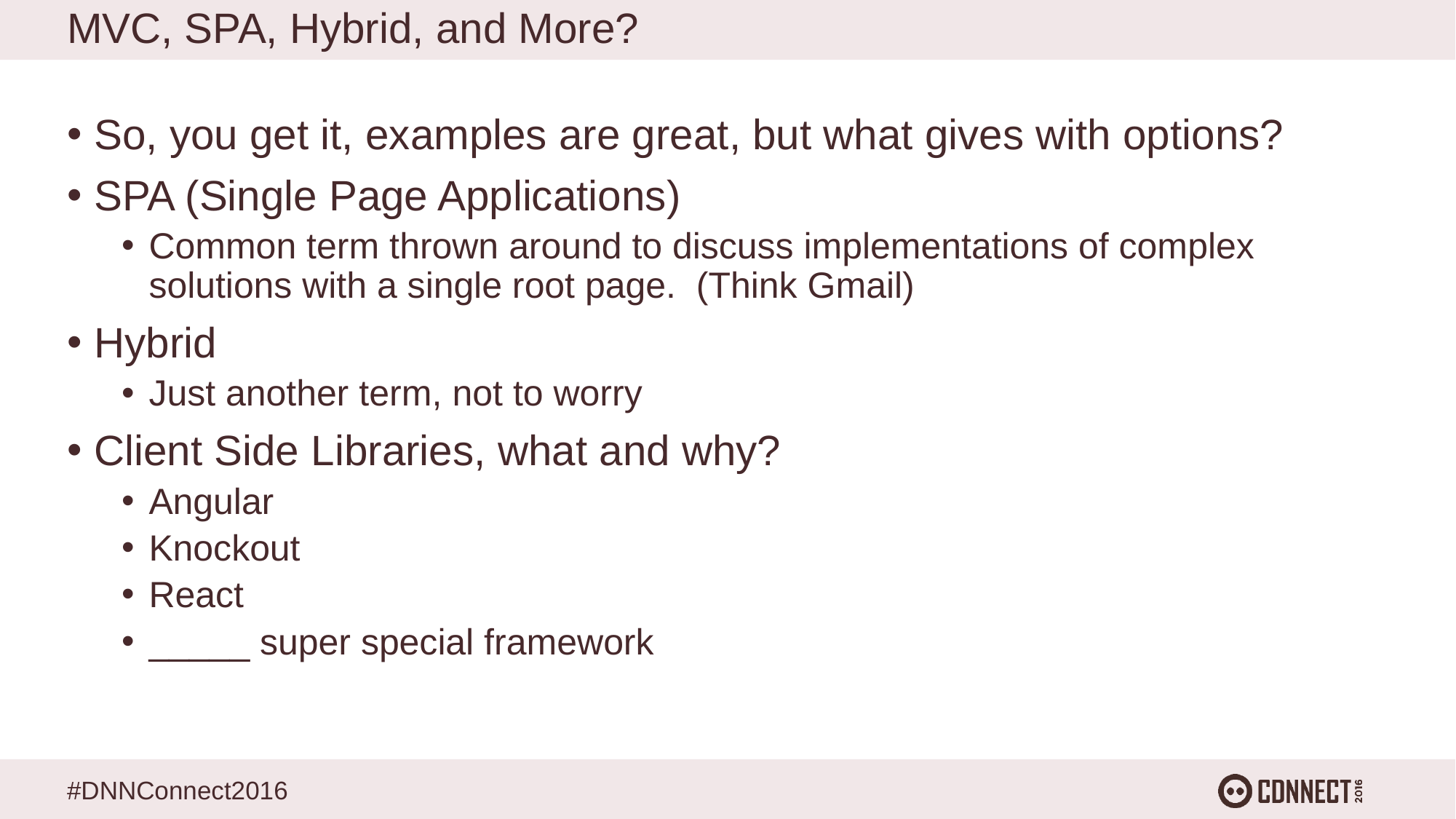

# MVC, SPA, Hybrid, and More?
So, you get it, examples are great, but what gives with options?
SPA (Single Page Applications)
Common term thrown around to discuss implementations of complex solutions with a single root page.  (Think Gmail)
Hybrid
Just another term, not to worry
Client Side Libraries, what and why?
Angular
Knockout
React
_____ super special framework